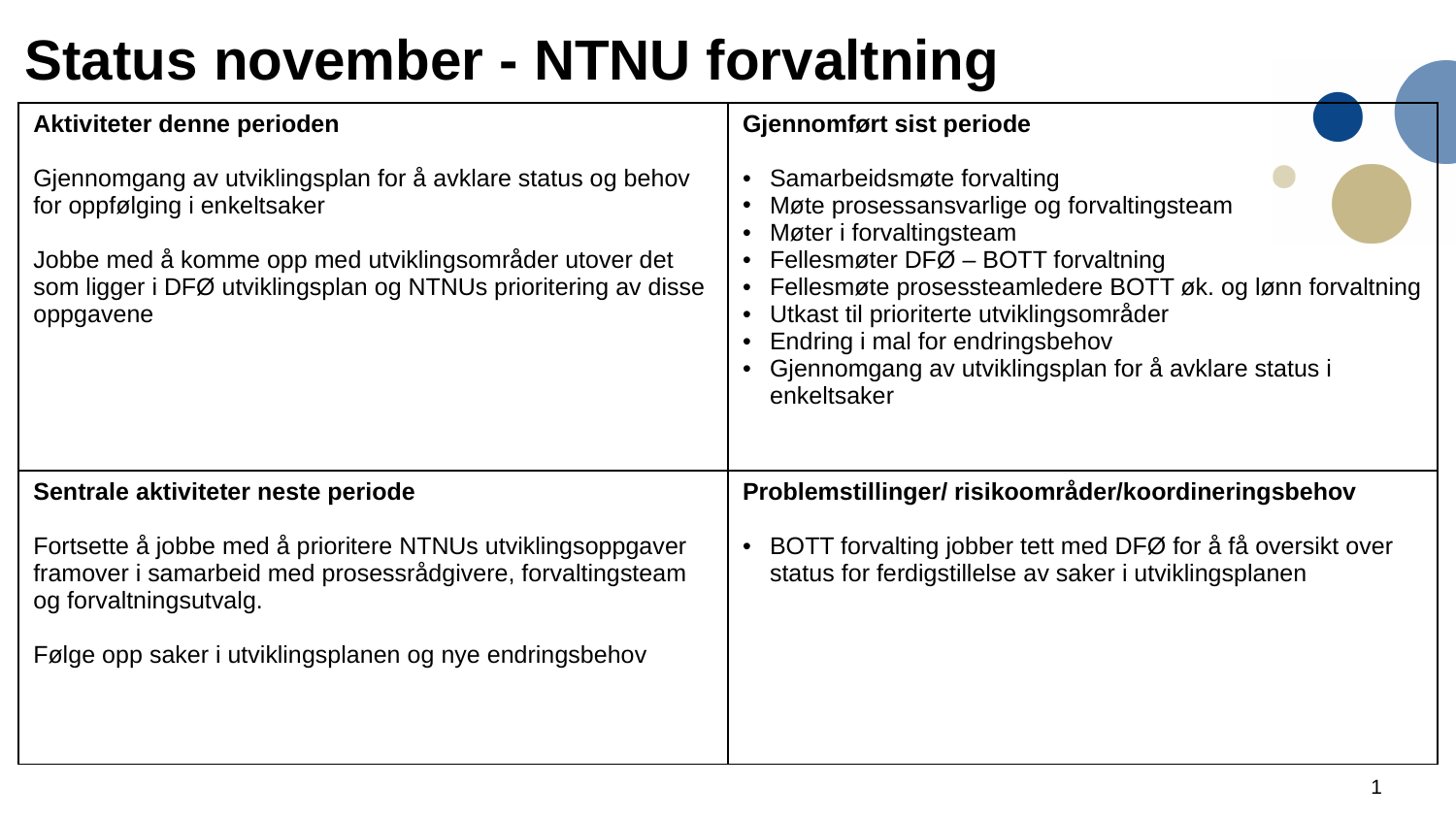

# Status november - NTNU forvaltning
| Aktiviteter denne perioden Gjennomgang av utviklingsplan for å avklare status og behov for oppfølging i enkeltsaker Jobbe med å komme opp med utviklingsområder utover det som ligger i DFØ utviklingsplan og NTNUs prioritering av disse oppgavene | Gjennomført sist periode Samarbeidsmøte forvalting Møte prosessansvarlige og forvaltingsteam Møter i forvaltingsteam Fellesmøter DFØ – BOTT forvaltning Fellesmøte prosessteamledere BOTT øk. og lønn forvaltning Utkast til prioriterte utviklingsområder Endring i mal for endringsbehov Gjennomgang av utviklingsplan for å avklare status i enkeltsaker |
| --- | --- |
| Sentrale aktiviteter neste periode Fortsette å jobbe med å prioritere NTNUs utviklingsoppgaver framover i samarbeid med prosessrådgivere, forvaltingsteam og forvaltningsutvalg. Følge opp saker i utviklingsplanen og nye endringsbehov | Problemstillinger/ risikoområder/koordineringsbehov BOTT forvalting jobber tett med DFØ for å få oversikt over status for ferdigstillelse av saker i utviklingsplanen |